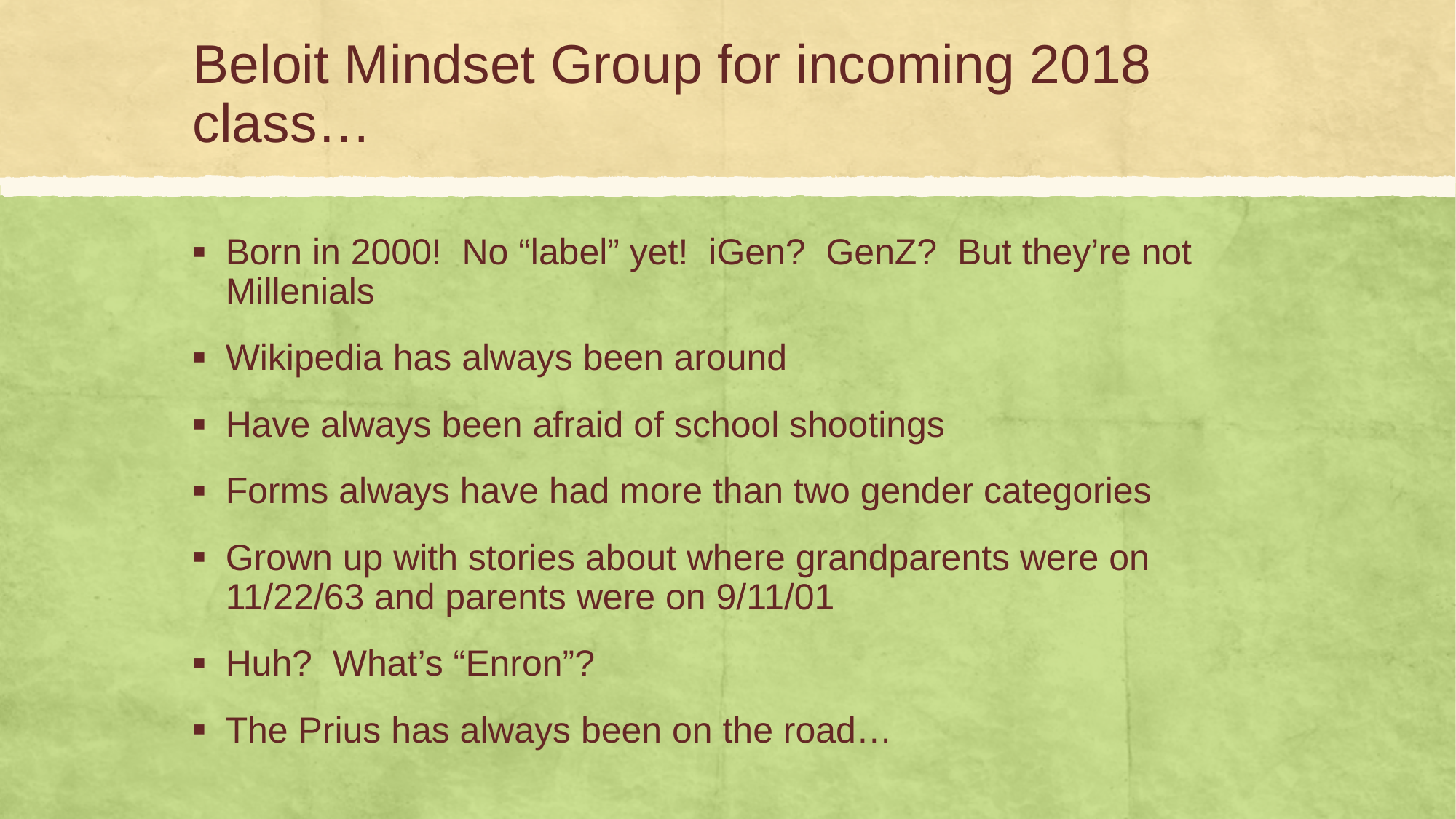

# Beloit Mindset Group for incoming 2018 class…
Born in 2000!  No “label” yet!  iGen?  GenZ?  But they’re not Millenials
Wikipedia has always been around
Have always been afraid of school shootings
Forms always have had more than two gender categories
Grown up with stories about where grandparents were on 11/22/63 and parents were on 9/11/01
Huh?  What’s “Enron”?
The Prius has always been on the road…